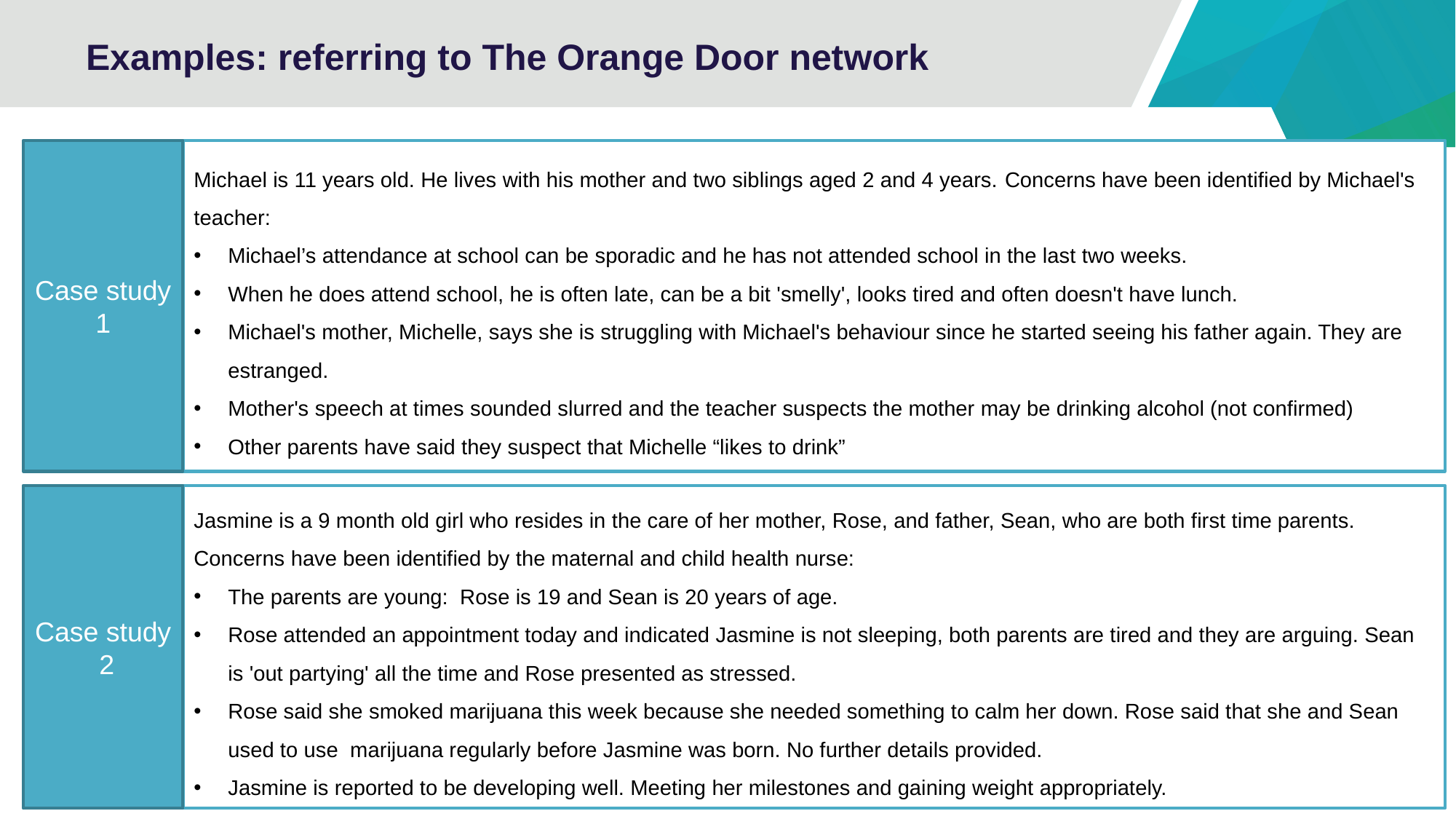

# Examples: referring to The Orange Door network
Case study 1
Michael is 11 years old. He lives with his mother and two siblings aged 2 and 4 years. Concerns have been identified by Michael's teacher:
Michael’s attendance at school can be sporadic and he has not attended school in the last two weeks.
When he does attend school, he is often late, can be a bit 'smelly', looks tired and often doesn't have lunch.
Michael's mother, Michelle, says she is struggling with Michael's behaviour since he started seeing his father again. They are estranged.
Mother's speech at times sounded slurred and the teacher suspects the mother may be drinking alcohol (not confirmed)
Other parents have said they suspect that Michelle “likes to drink”
Case study  2
Jasmine is a 9 month old girl who resides in the care of her mother, Rose, and father, Sean, who are both first time parents. Concerns have been identified by the maternal and child health nurse:
The parents are young:  Rose is 19 and Sean is 20 years of age.
Rose attended an appointment today and indicated Jasmine is not sleeping, both parents are tired and they are arguing. Sean is 'out partying' all the time and Rose presented as stressed.
Rose said she smoked marijuana this week because she needed something to calm her down. Rose said that she and Sean used to use  marijuana regularly before Jasmine was born. No further details provided.
Jasmine is reported to be developing well. Meeting her milestones and gaining weight appropriately.